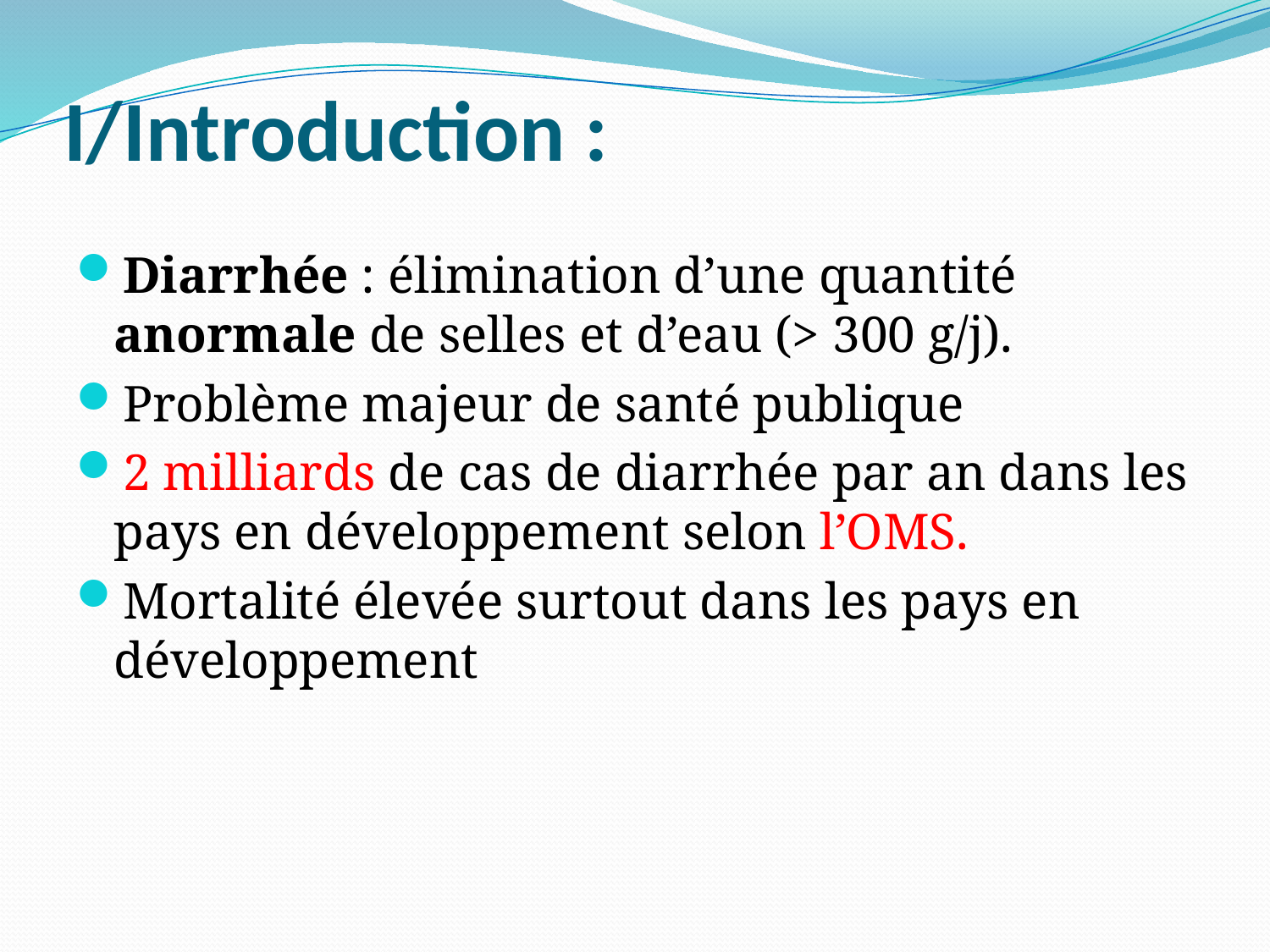

# I/Introduction :
Diarrhée : élimination d’une quantité anormale de selles et d’eau (> 300 g/j).
Problème majeur de santé publique
2 milliards de cas de diarrhée par an dans les pays en développement selon l’OMS.
Mortalité élevée surtout dans les pays en développement